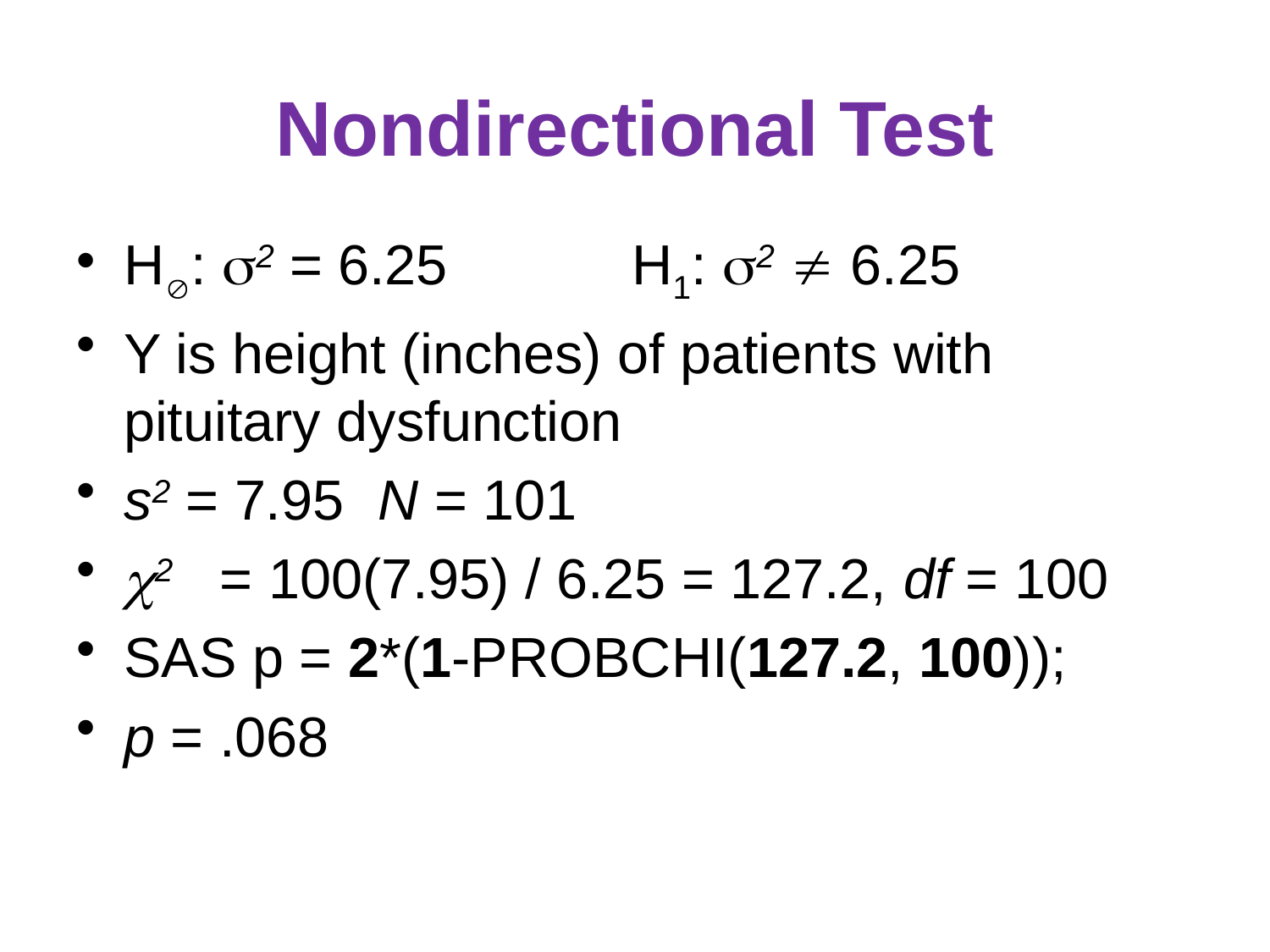

# Nondirectional Test
H∅: σ2 = 6.25		H1: σ2 ≠ 6.25
Y is height (inches) of patients with pituitary dysfunction
s2 = 7.95	N = 101
χ2   = 100(7.95) / 6.25 = 127.2, df = 100
SAS p = 2*(1-PROBCHI(127.2, 100));
p = .068